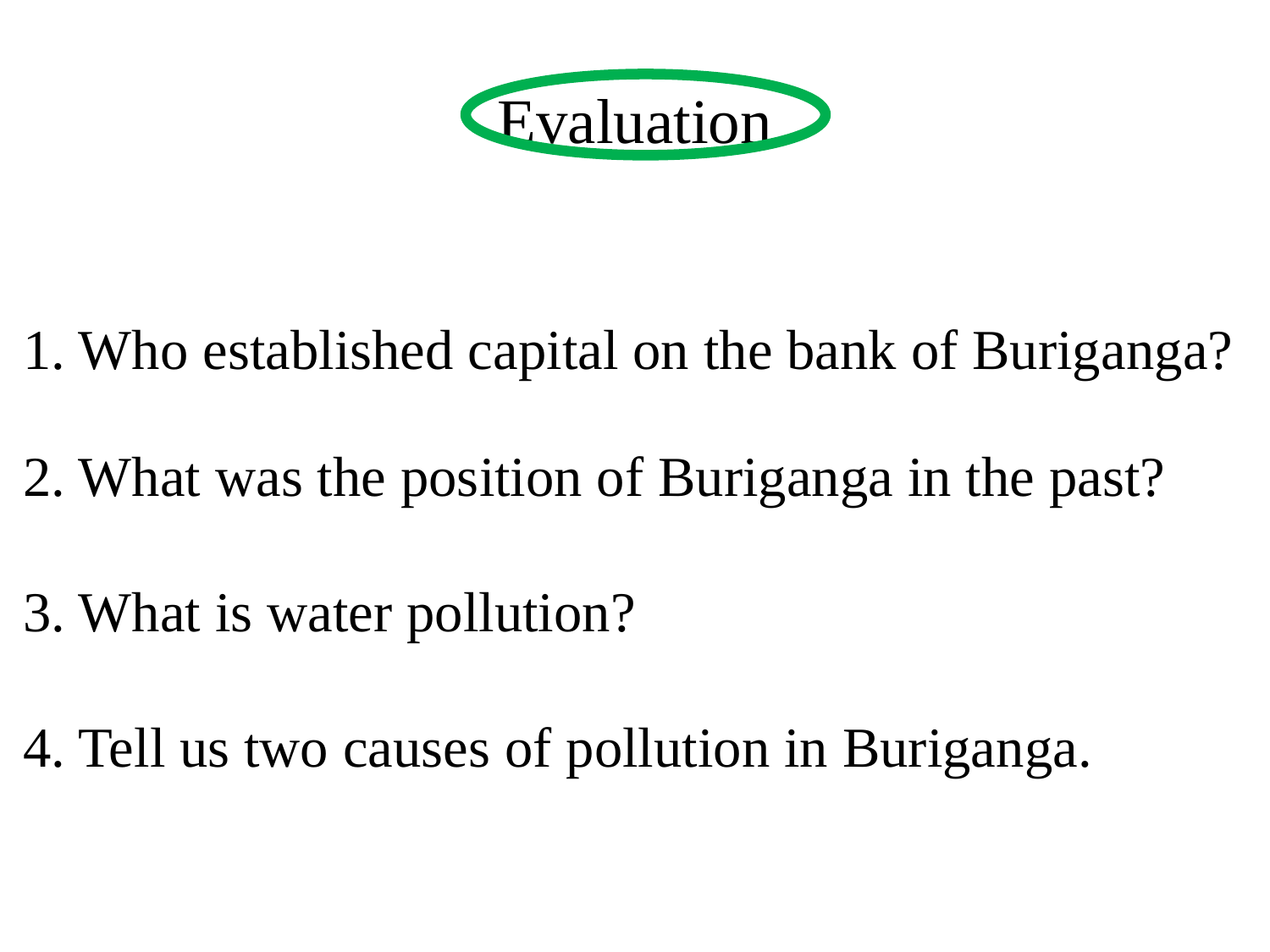

Evaluation

1. Who established capital on the bank of Buriganga?

2. What was the position of Buriganga in the past?

3. What is water pollution?

4. Tell us two causes of pollution in Buriganga.